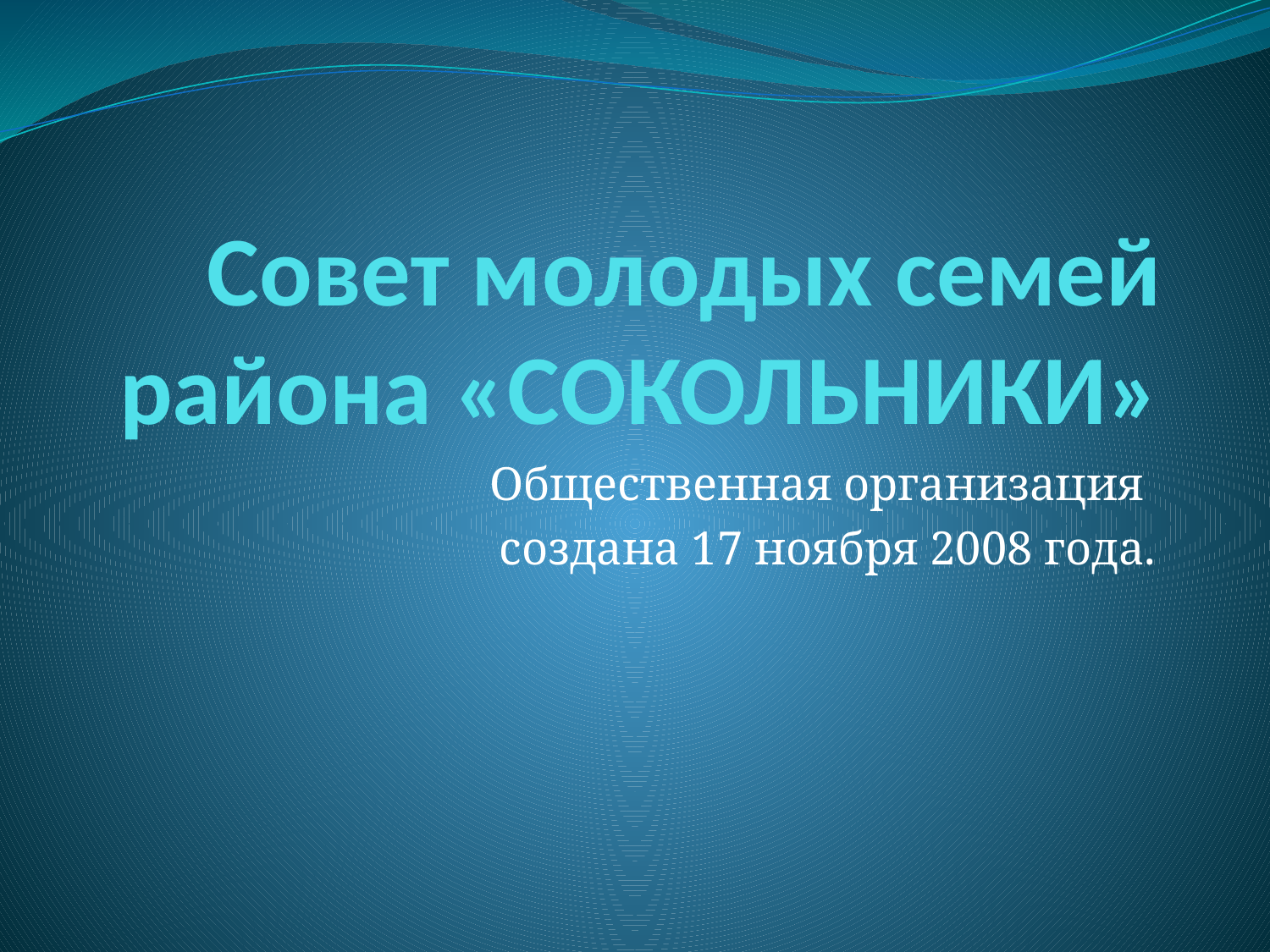

# Совет молодых семей района «СОКОЛЬНИКИ»
Общественная организация
создана 17 ноября 2008 года.